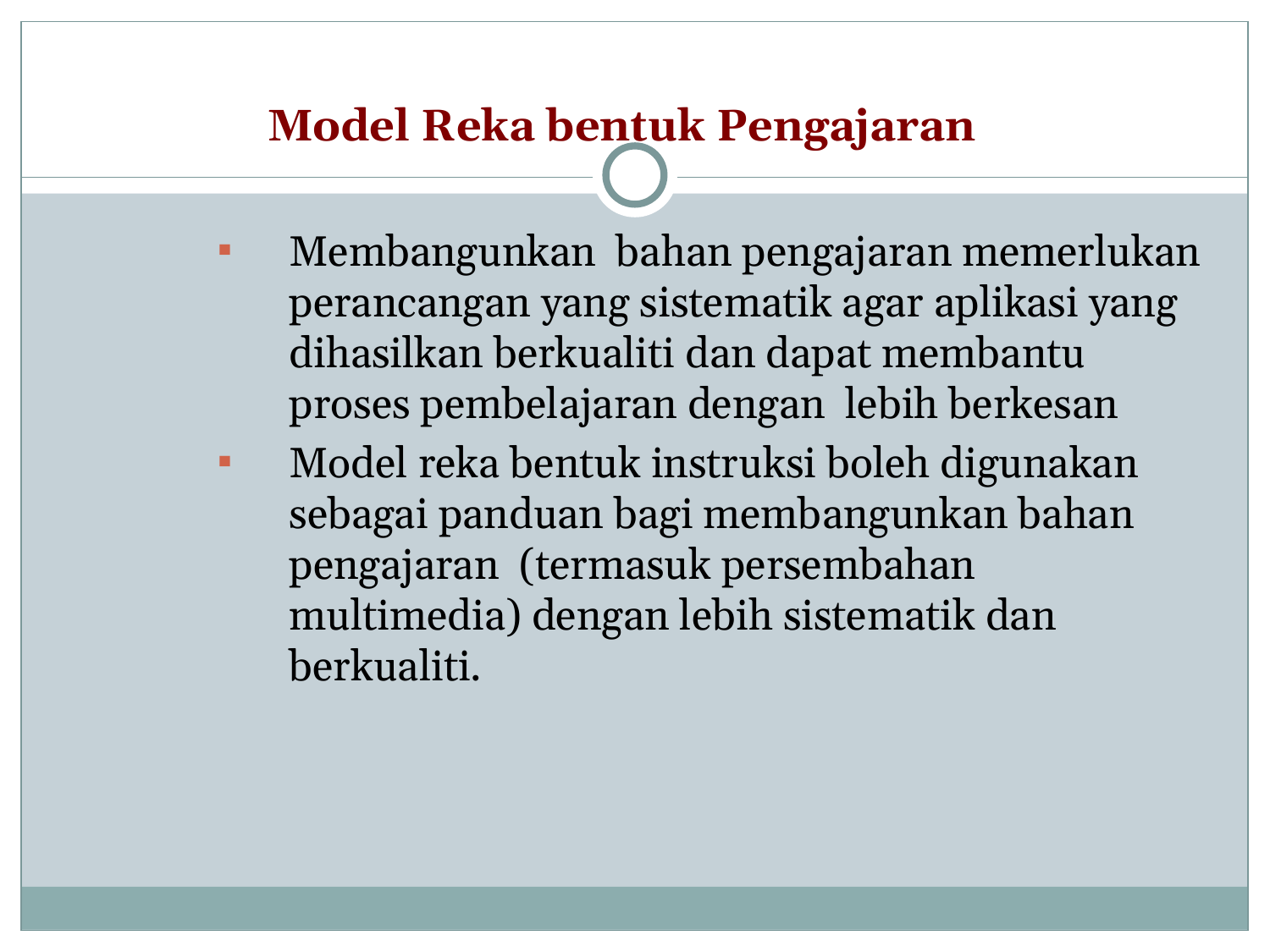

# Model Reka bentuk Pengajaran
Membangunkan  bahan pengajaran memerlukan perancangan yang sistematik agar aplikasi yang dihasilkan berkualiti dan dapat membantu proses pembelajaran dengan  lebih berkesan
Model reka bentuk instruksi boleh digunakan sebagai panduan bagi membangunkan bahan pengajaran  (termasuk persembahan multimedia) dengan lebih sistematik dan berkualiti.